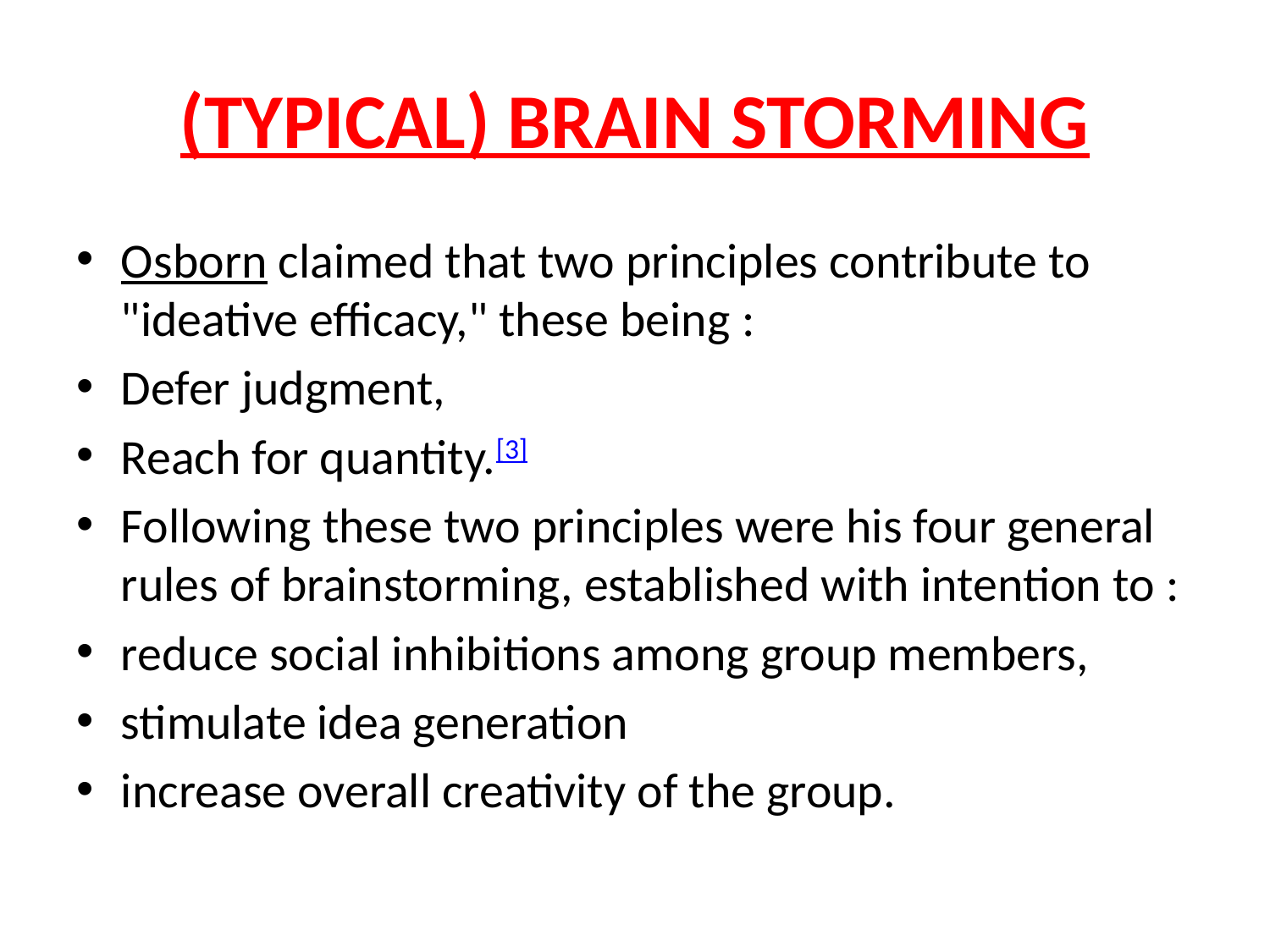

# (TYPICAL) BRAIN STORMING
Osborn claimed that two principles contribute to "ideative efficacy," these being :
Defer judgment,
Reach for quantity.[3]
Following these two principles were his four general rules of brainstorming, established with intention to :
reduce social inhibitions among group members,
stimulate idea generation
increase overall creativity of the group.